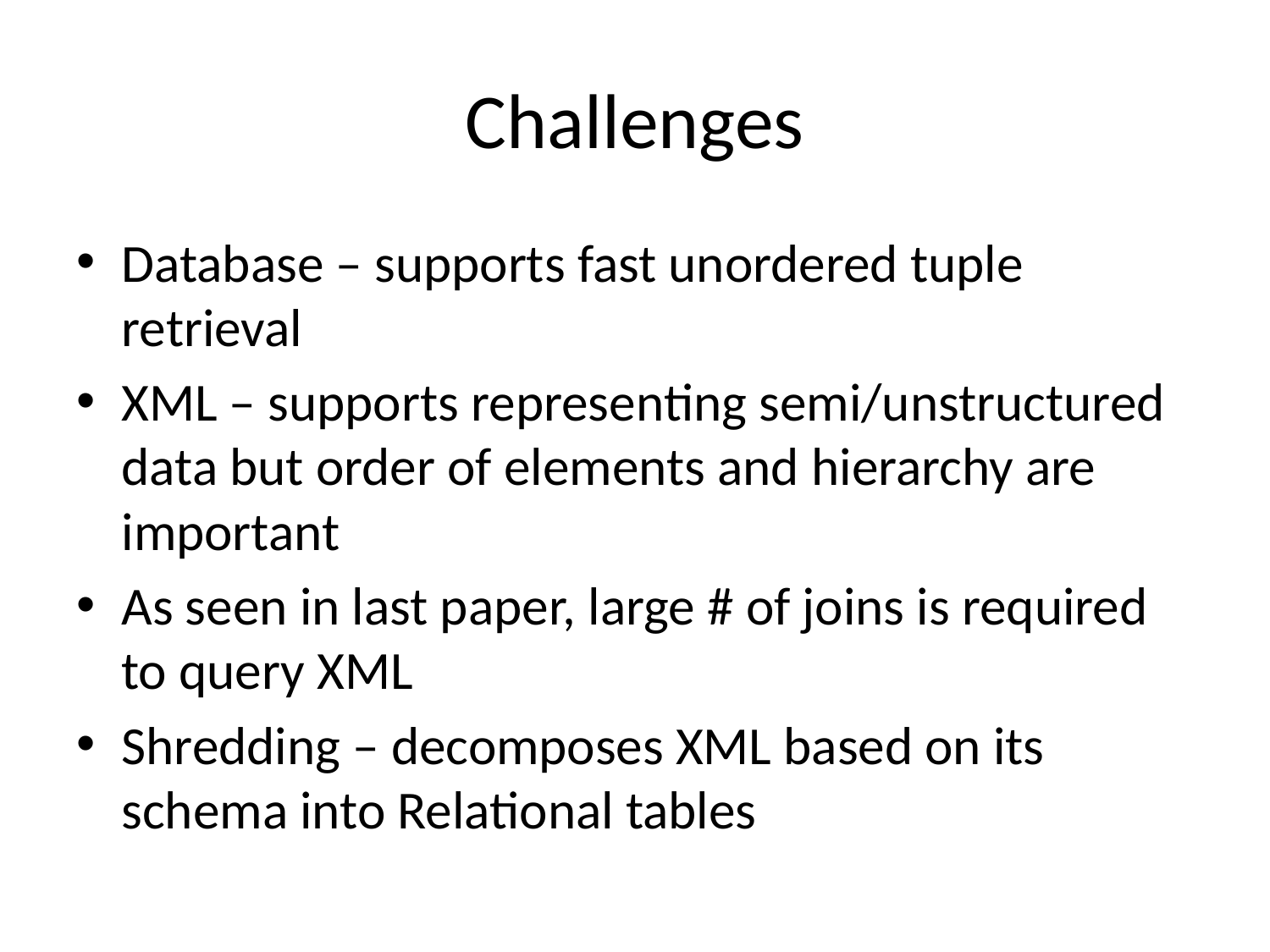

# Challenges
Database – supports fast unordered tuple retrieval
XML – supports representing semi/unstructured data but order of elements and hierarchy are important
As seen in last paper, large # of joins is required to query XML
Shredding – decomposes XML based on its schema into Relational tables